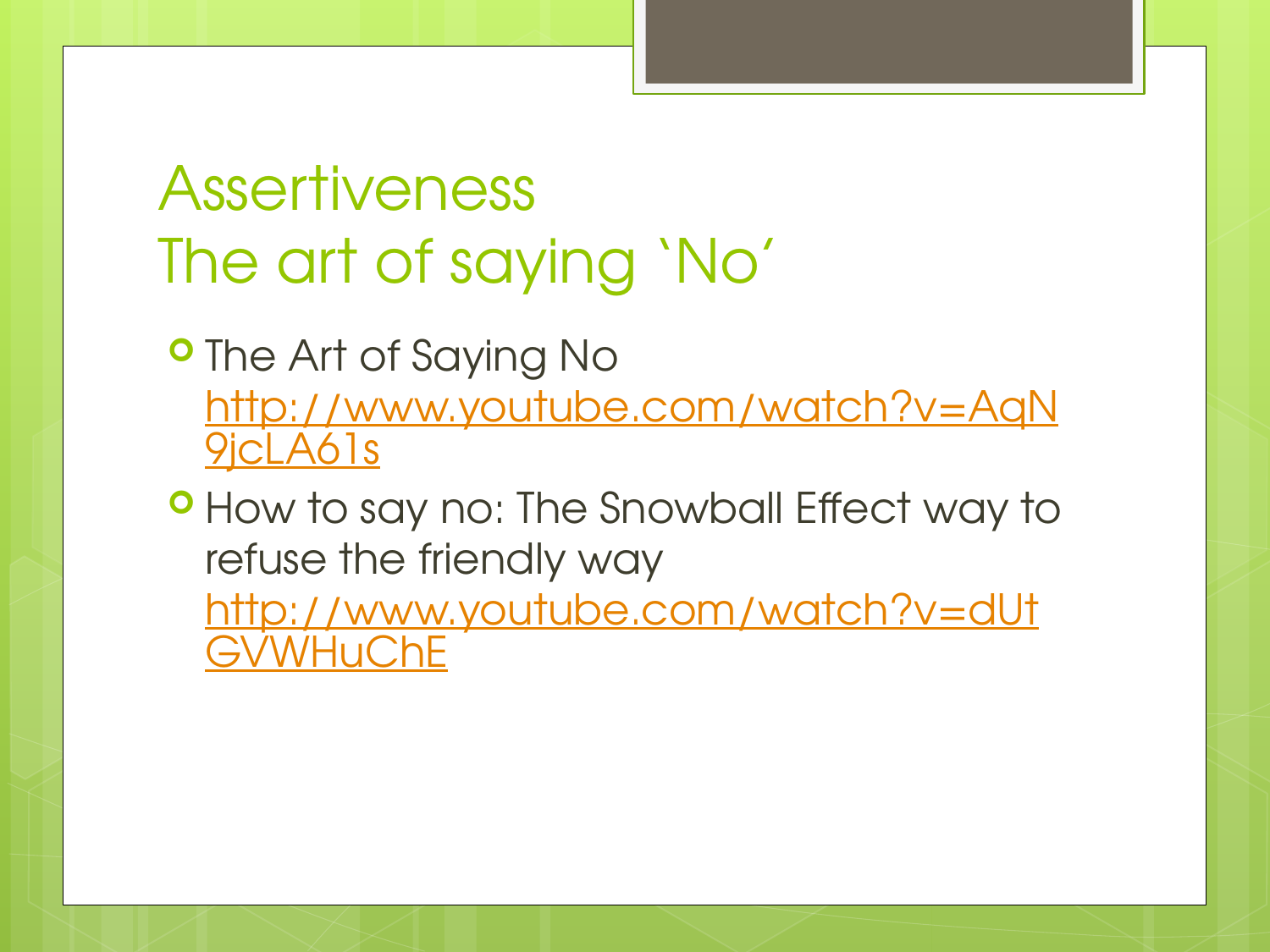

# Assertiveness The art of saying ‘No’
The Art of Saying No http://www.youtube.com/watch?v=AqN9jcLA61s
How to say no: The Snowball Effect way to refuse the friendly way http://www.youtube.com/watch?v=dUtGVWHuChE